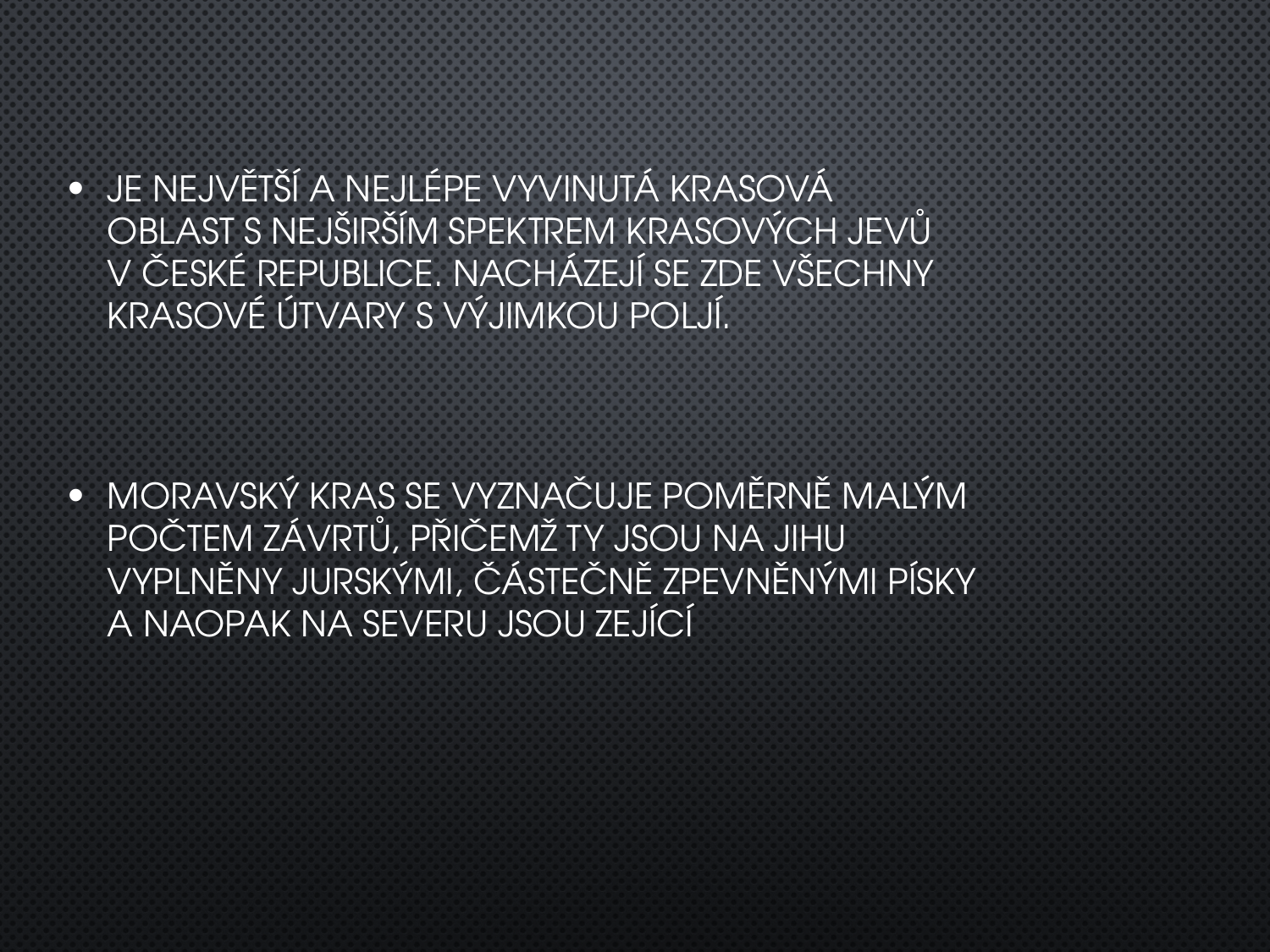

je největší a nejlépe vyvinutá krasová oblast s nejširším spektrem krasových jevů v České republice. Nacházejí se zde všechny krasové útvary s výjimkou poljí.

Moravský kras se vyznačuje poměrně malým počtem závrtů, přičemž ty jsou na jihu vyplněny jurskými, částečně zpevněnými písky a naopak na severu jsou zející